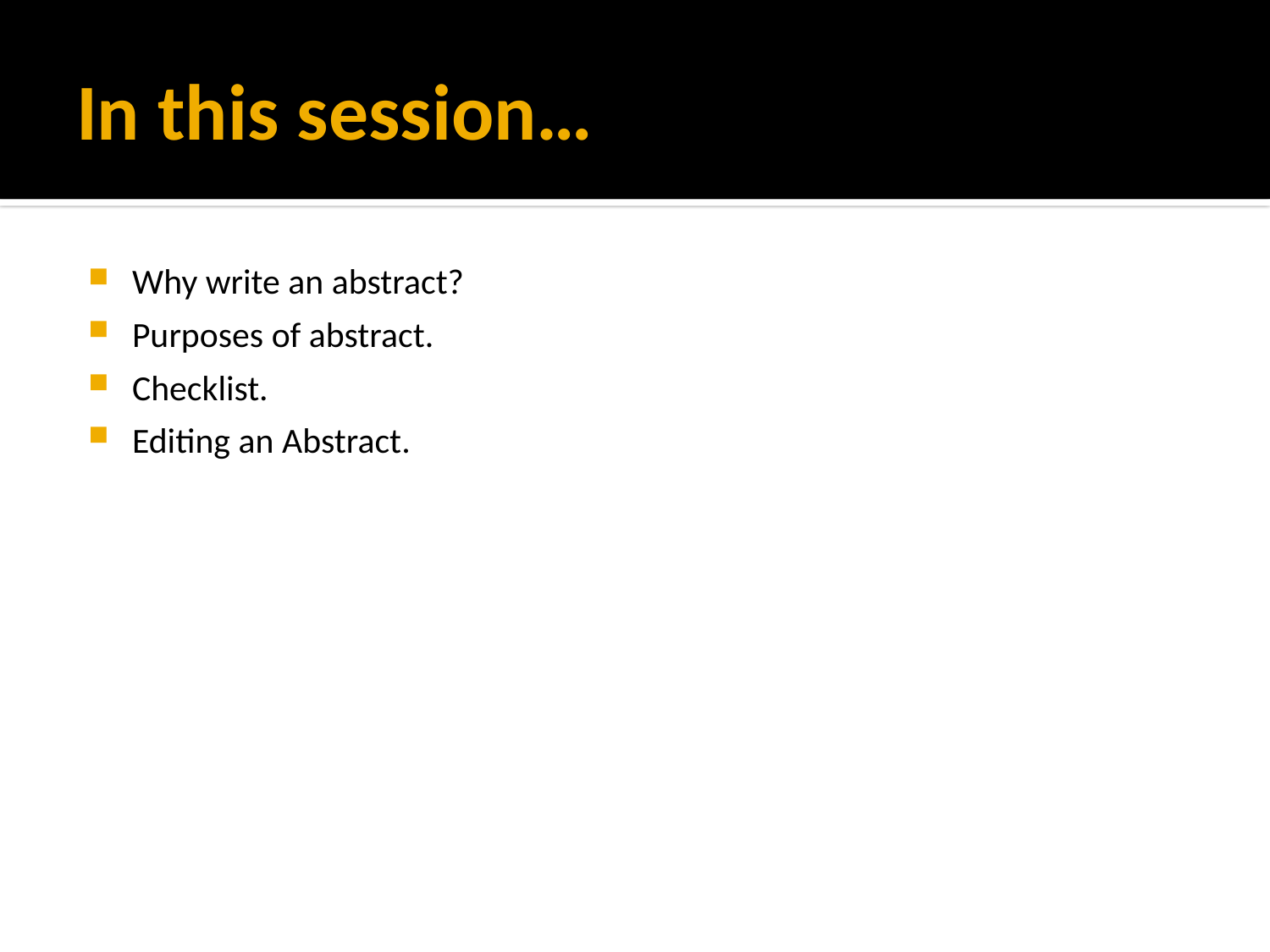

# In this session…
Why write an abstract?
Purposes of abstract.
Checklist.
Editing an Abstract.